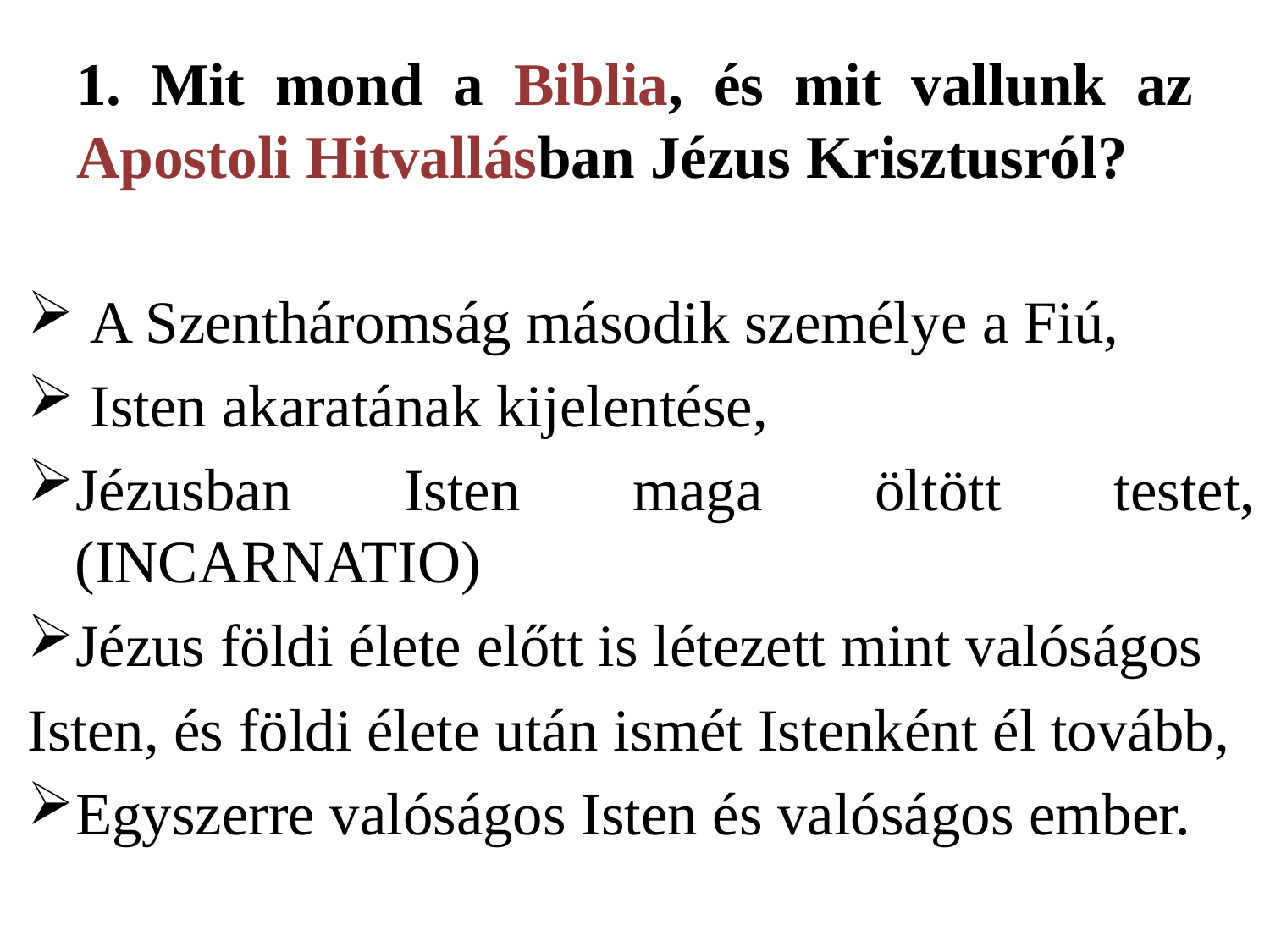

# 1. Mit mond a Biblia, és mit vallunk az Apostoli Hitvallásban Jézus Krisztusról?
 A Szentháromság második személye a Fiú,
 Isten akaratának kijelentése,
Jézusban Isten maga öltött testet, (INCARNATIO)
Jézus földi élete előtt is létezett mint valóságos
Isten, és földi élete után ismét Istenként él tovább,
Egyszerre valóságos Isten és valóságos ember.